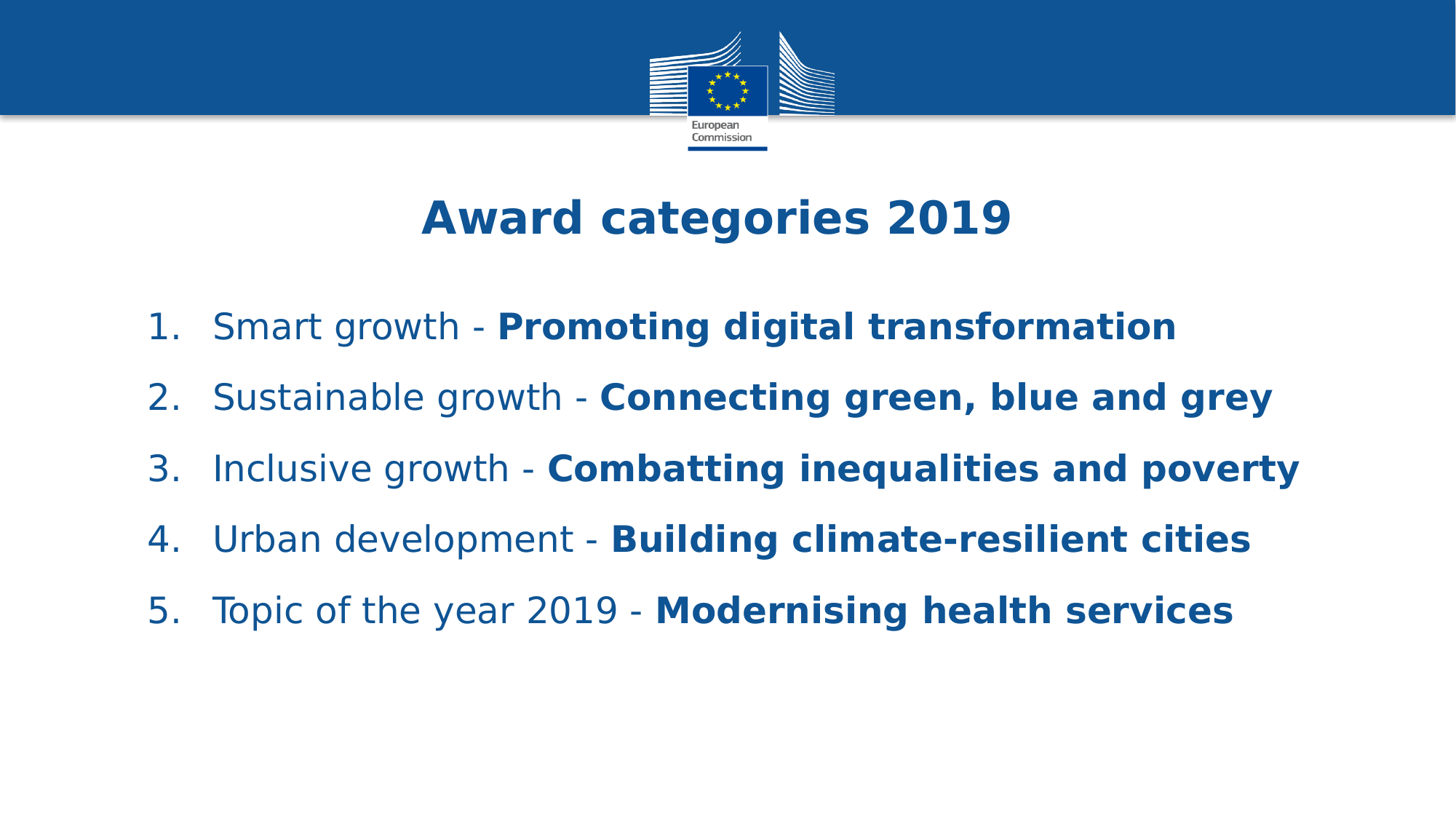

# Award categories 2019
Smart growth - Promoting digital transformation
Sustainable growth - Connecting green, blue and grey
Inclusive growth - Combatting inequalities and poverty
Urban development - Building climate-resilient cities
Topic of the year 2019 - Modernising health services